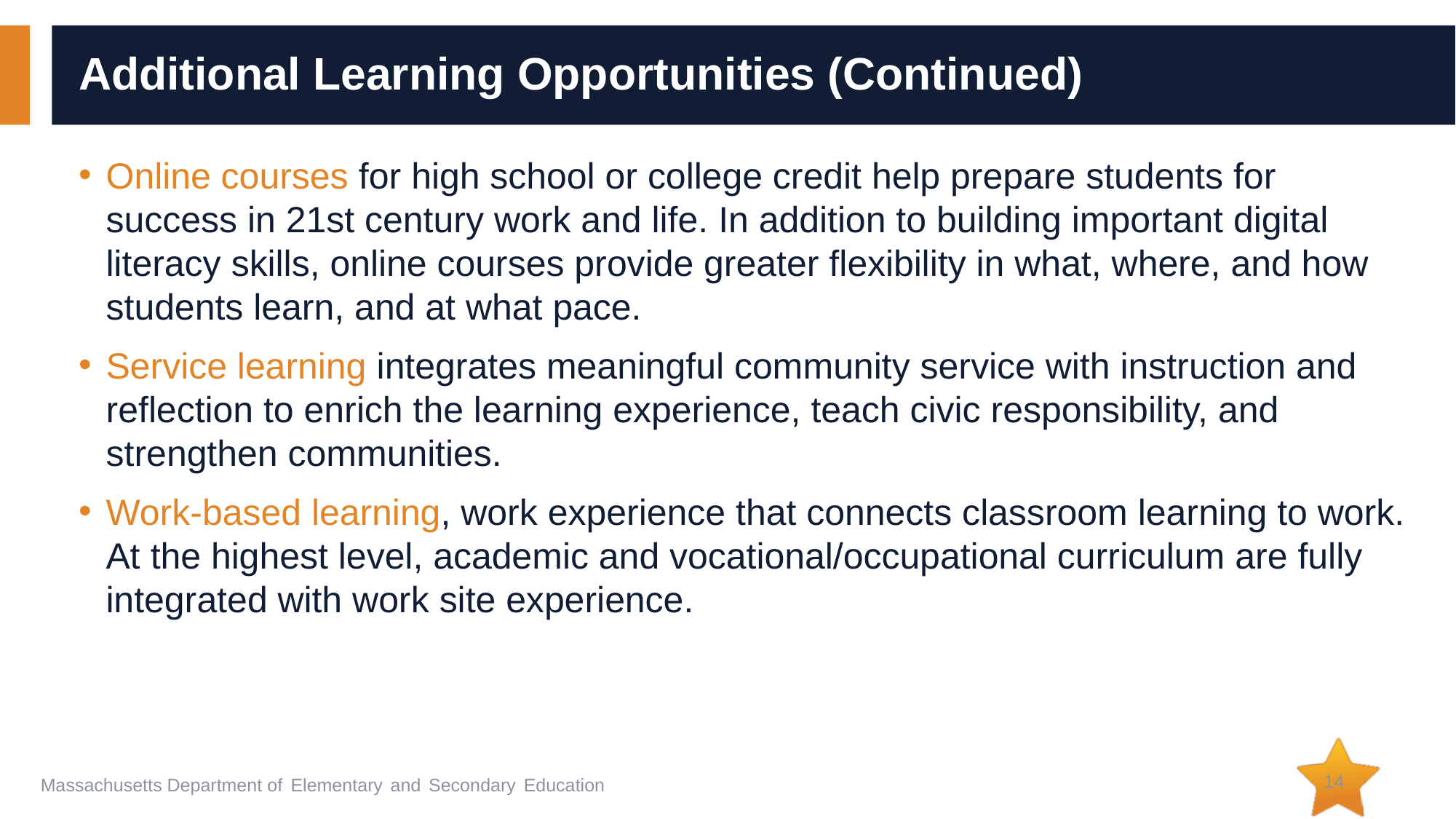

# Additional Learning Opportunities (Continued)
Online courses for high school or college credit help prepare students for success in 21st century work and life. In addition to building important digital literacy skills, online courses provide greater flexibility in what, where, and how students learn, and at what pace.
Service learning integrates meaningful community service with instruction and reflection to enrich the learning experience, teach civic responsibility, and strengthen communities.
Work-based learning, work experience that connects classroom learning to work. At the highest level, academic and vocational/occupational curriculum are fully integrated with work site experience.

14